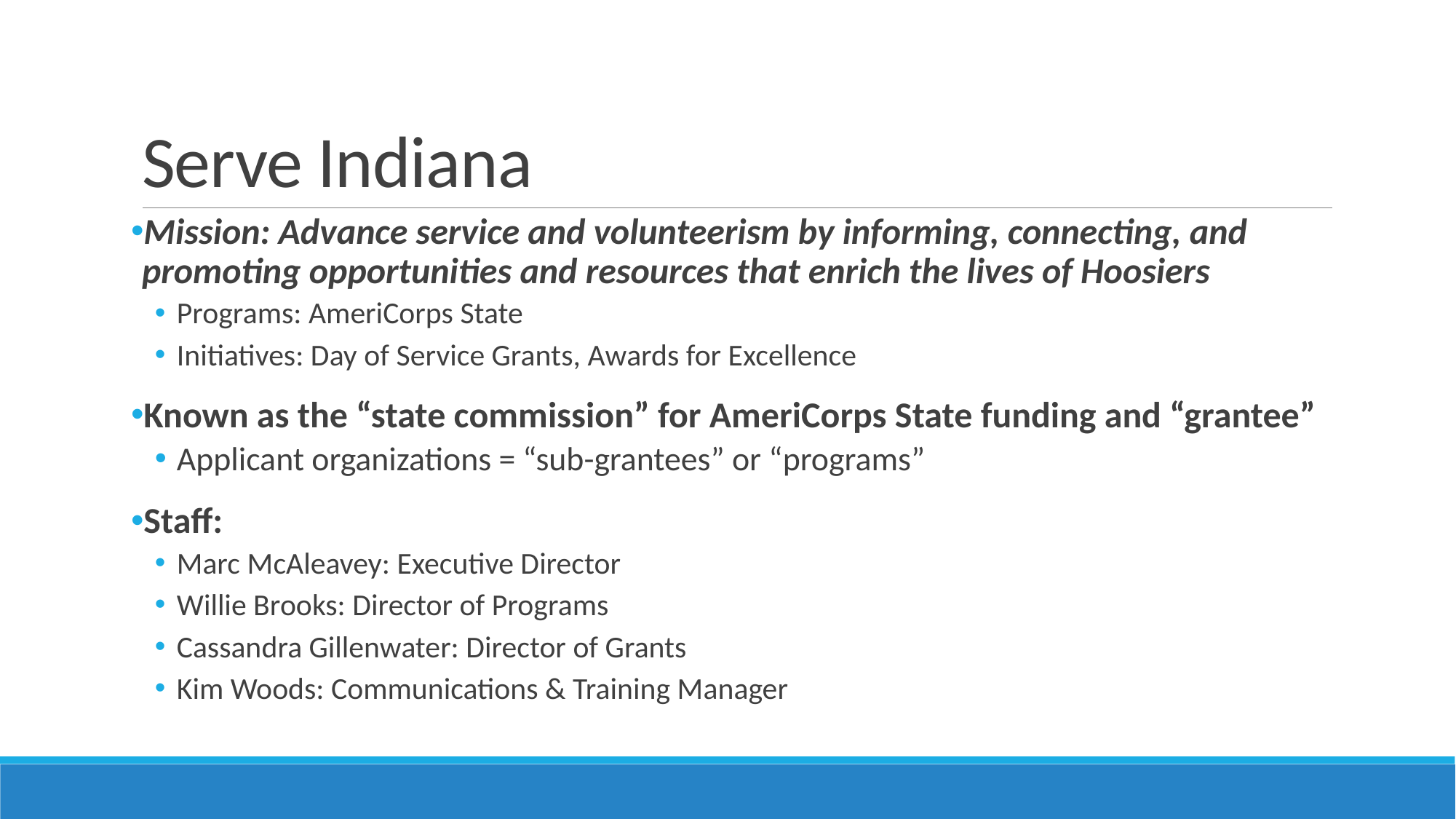

# Serve Indiana
Mission: Advance service and volunteerism by informing, connecting, and promoting opportunities and resources that enrich the lives of Hoosiers
Programs: AmeriCorps State
Initiatives: Day of Service Grants, Awards for Excellence
Known as the “state commission” for AmeriCorps State funding and “grantee”
Applicant organizations = “sub-grantees” or “programs”
Staff:
Marc McAleavey: Executive Director
Willie Brooks: Director of Programs
Cassandra Gillenwater: Director of Grants
Kim Woods: Communications & Training Manager